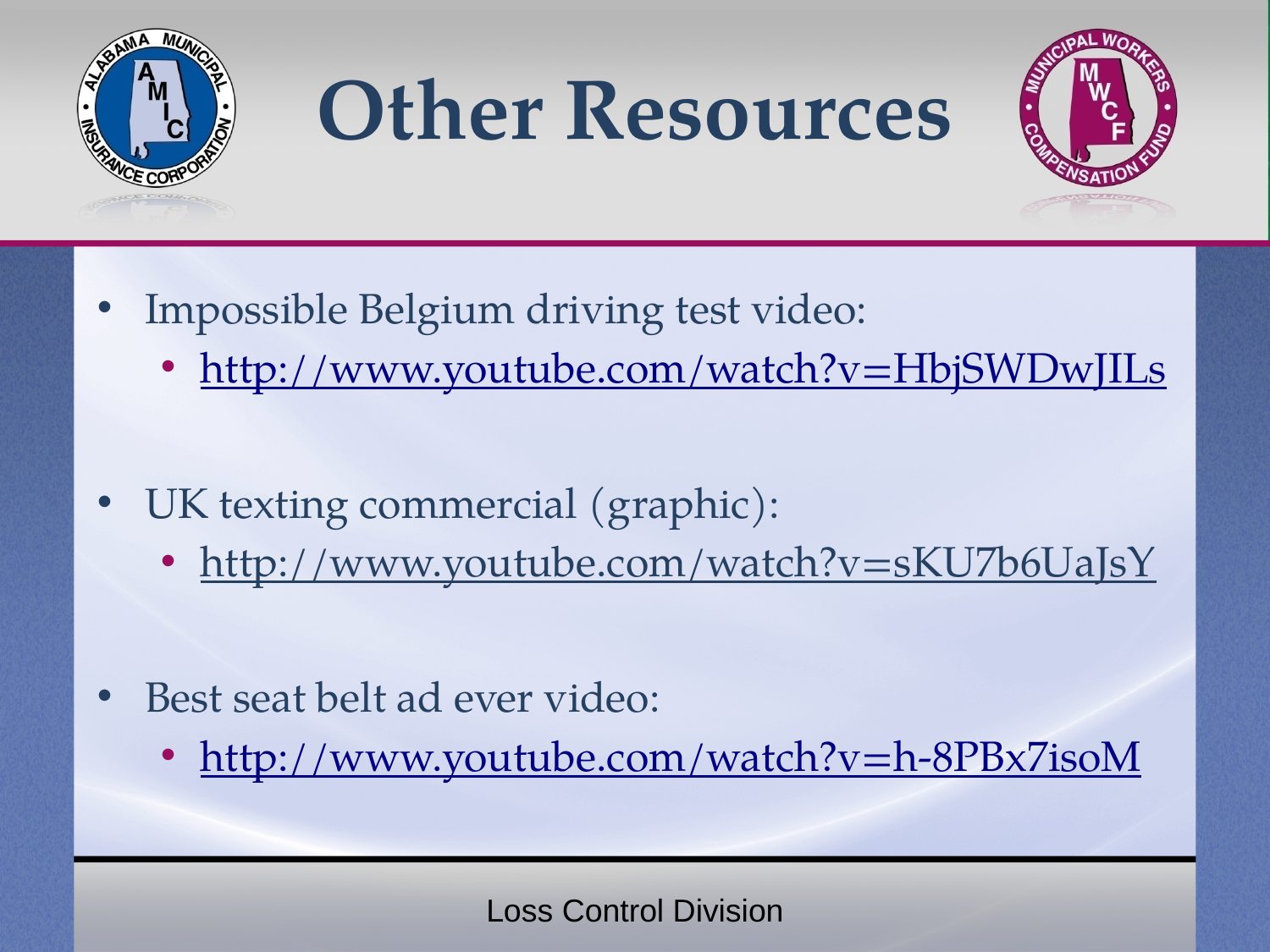

# Other Resources
Impossible Belgium driving test video:
http://www.youtube.com/watch?v=HbjSWDwJILs

UK texting commercial (graphic):
http://www.youtube.com/watch?v=sKU7b6UaJsY

Best seat belt ad ever video:
http://www.youtube.com/watch?v=h-8PBx7isoM